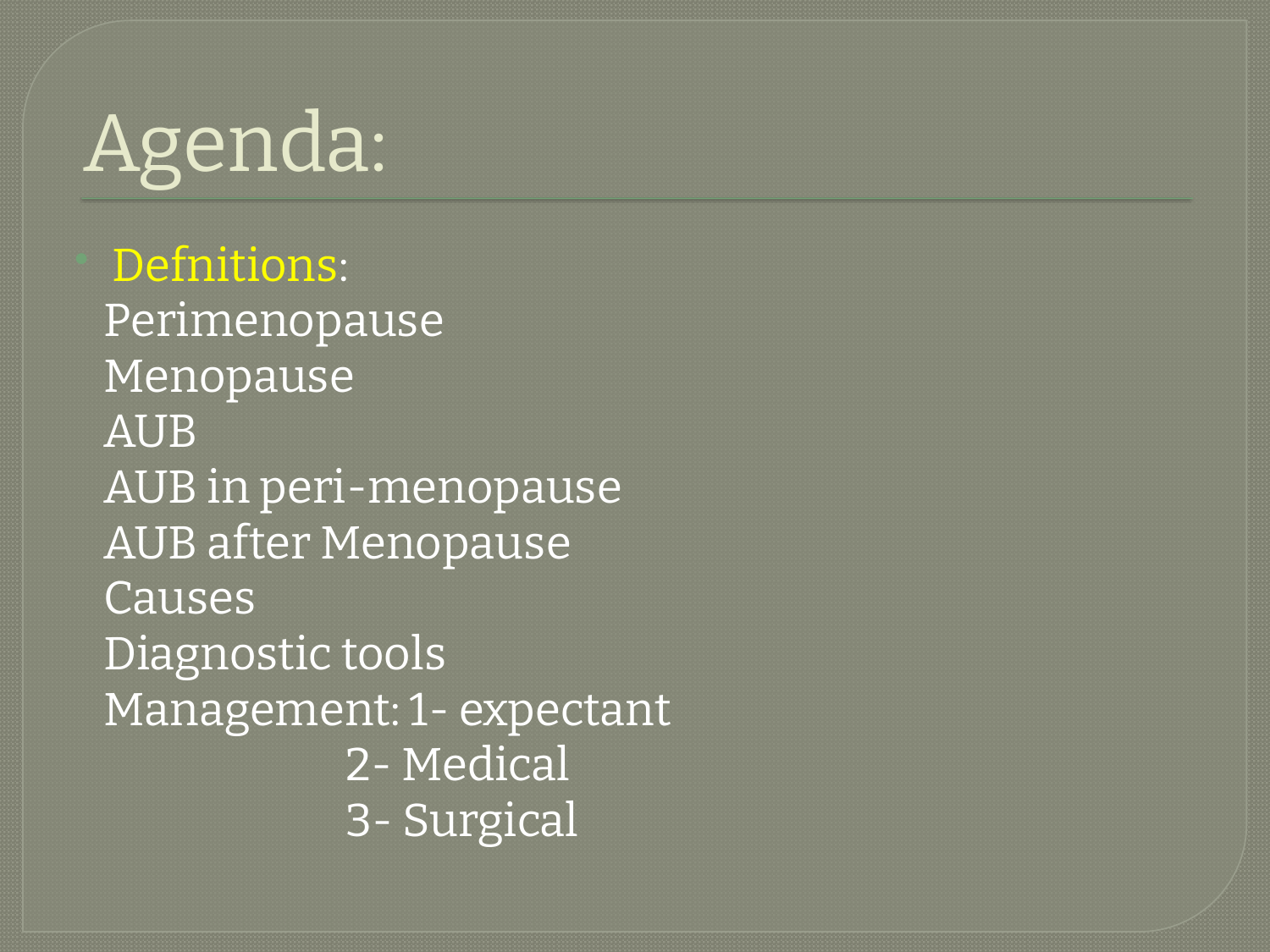

# Agenda:
Defnitions:
   Perimenopause
   Menopause
   AUB
   AUB in peri-menopause
   AUB after Menopause
   Causes
   Diagnostic tools
   Management: 1- expectant
                             2- Medical
                             3- Surgical